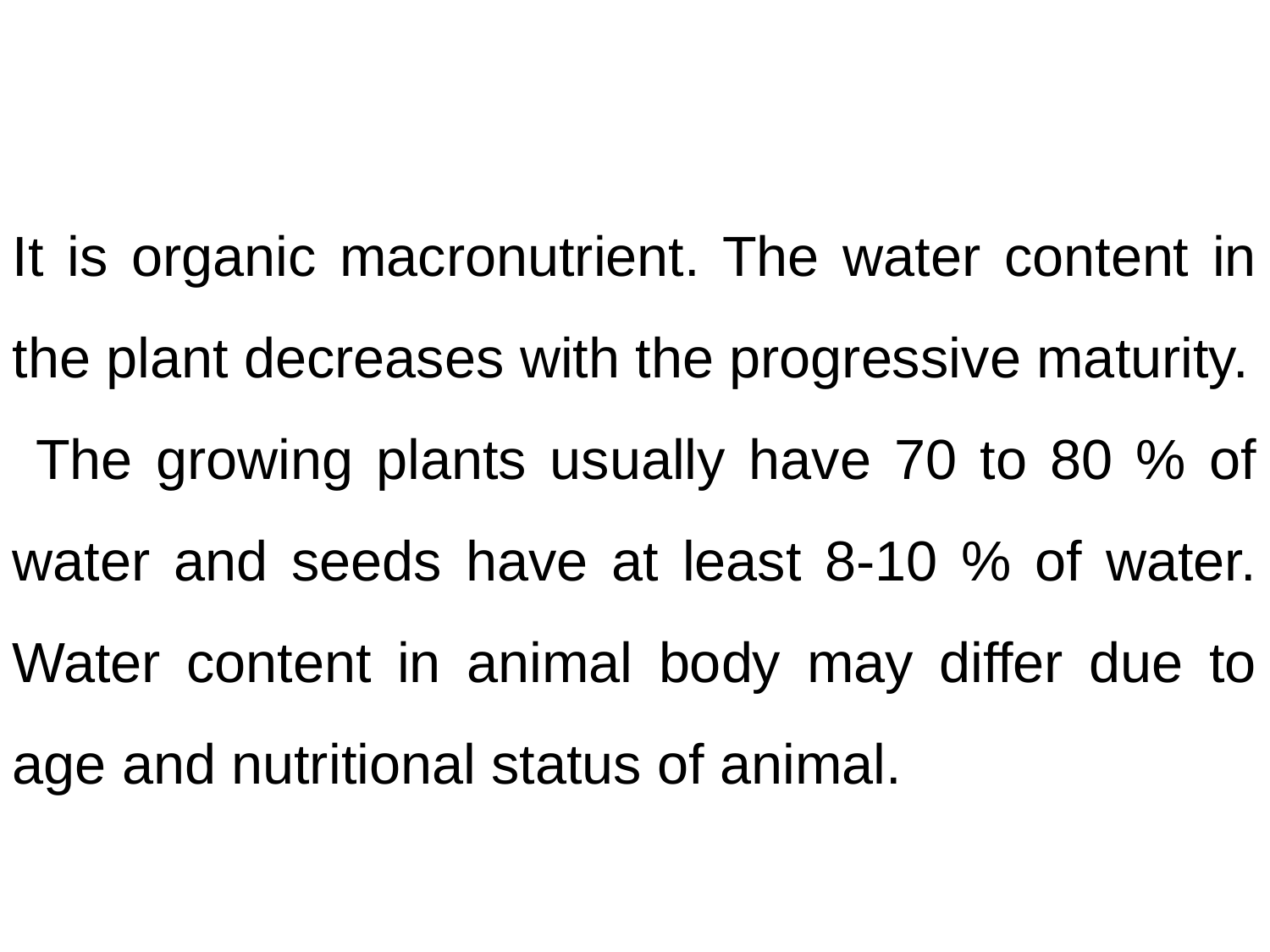

It is organic macronutrient. The water content in the plant decreases with the progressive maturity.
 The growing plants usually have 70 to 80 % of water and seeds have at least 8-10 % of water. Water content in animal body may differ due to age and nutritional status of animal.